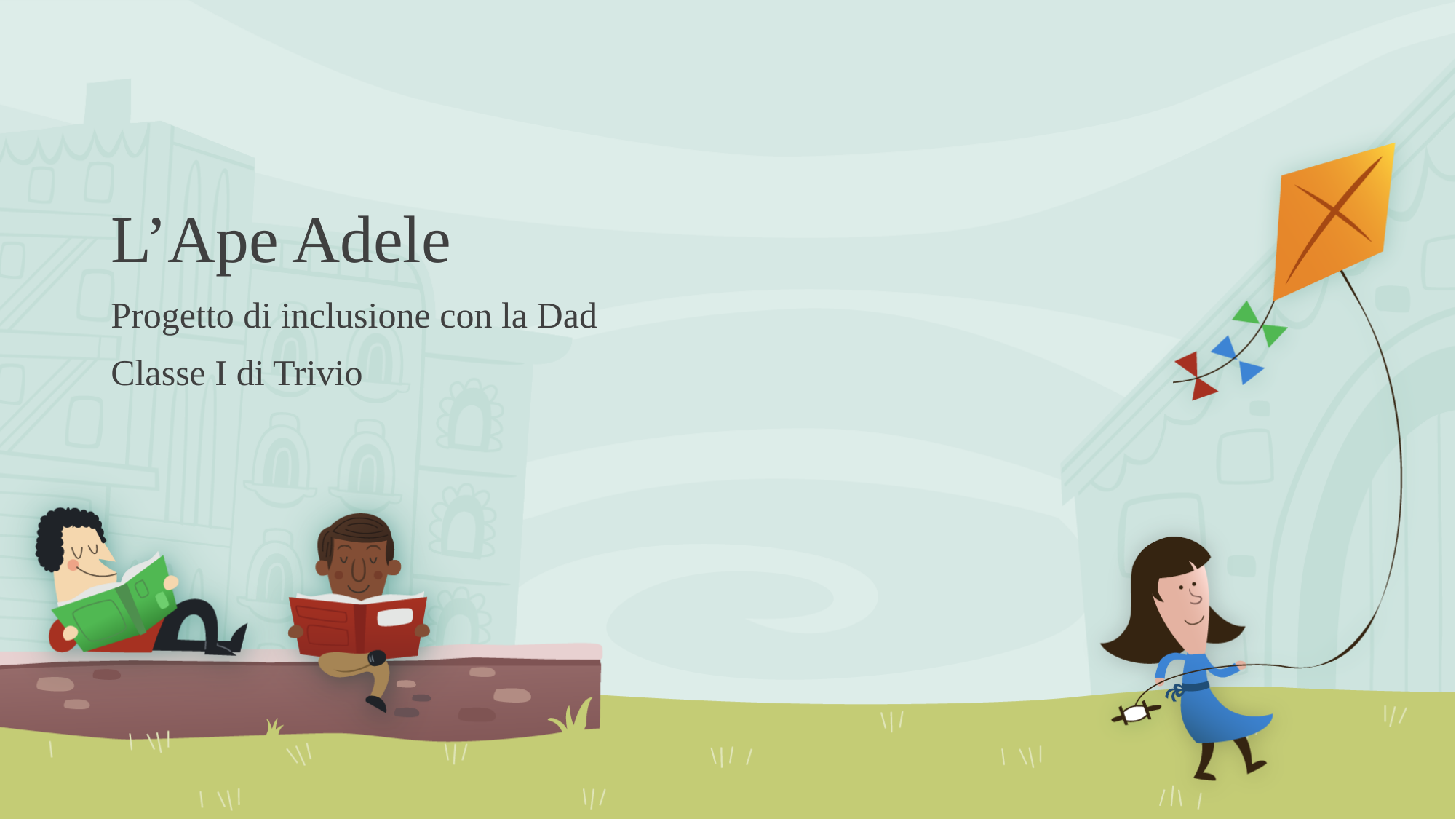

# L’Ape Adele
Progetto di inclusione con la Dad
Classe I di Trivio